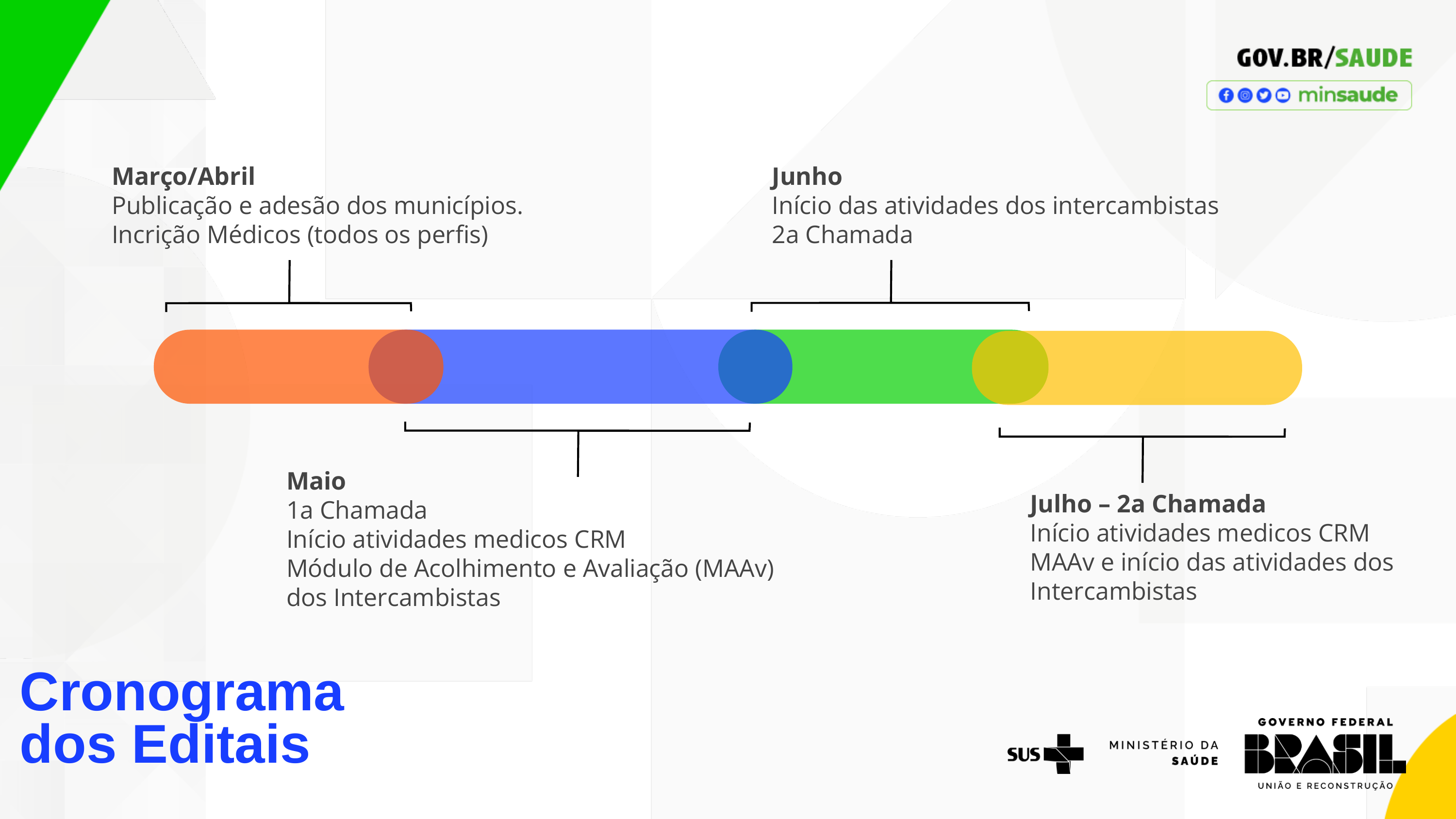

Março/Abril
Publicação e adesão dos municípios.
Incrição Médicos (todos os perfis)
Junho
Início das atividades dos intercambistas
2a Chamada

Maio
1a Chamada
Início atividades medicos CRM
Módulo de Acolhimento e Avaliação (MAAv) dos Intercambistas
Julho – 2a Chamada
Início atividades medicos CRM
MAAv e início das atividades dos Intercambistas
Cronograma dos Editais